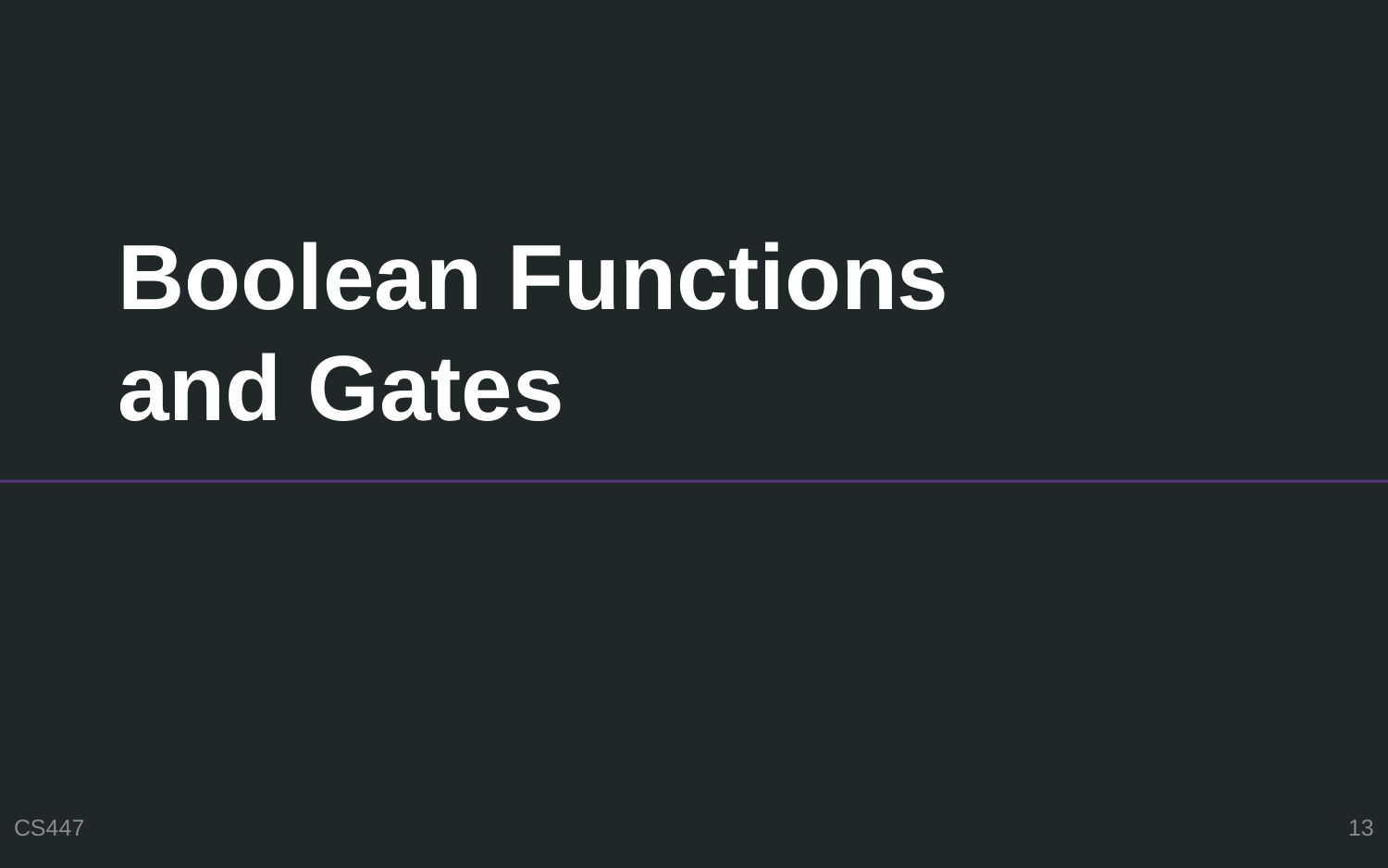

# Boolean Functions and Gates
CS447
13